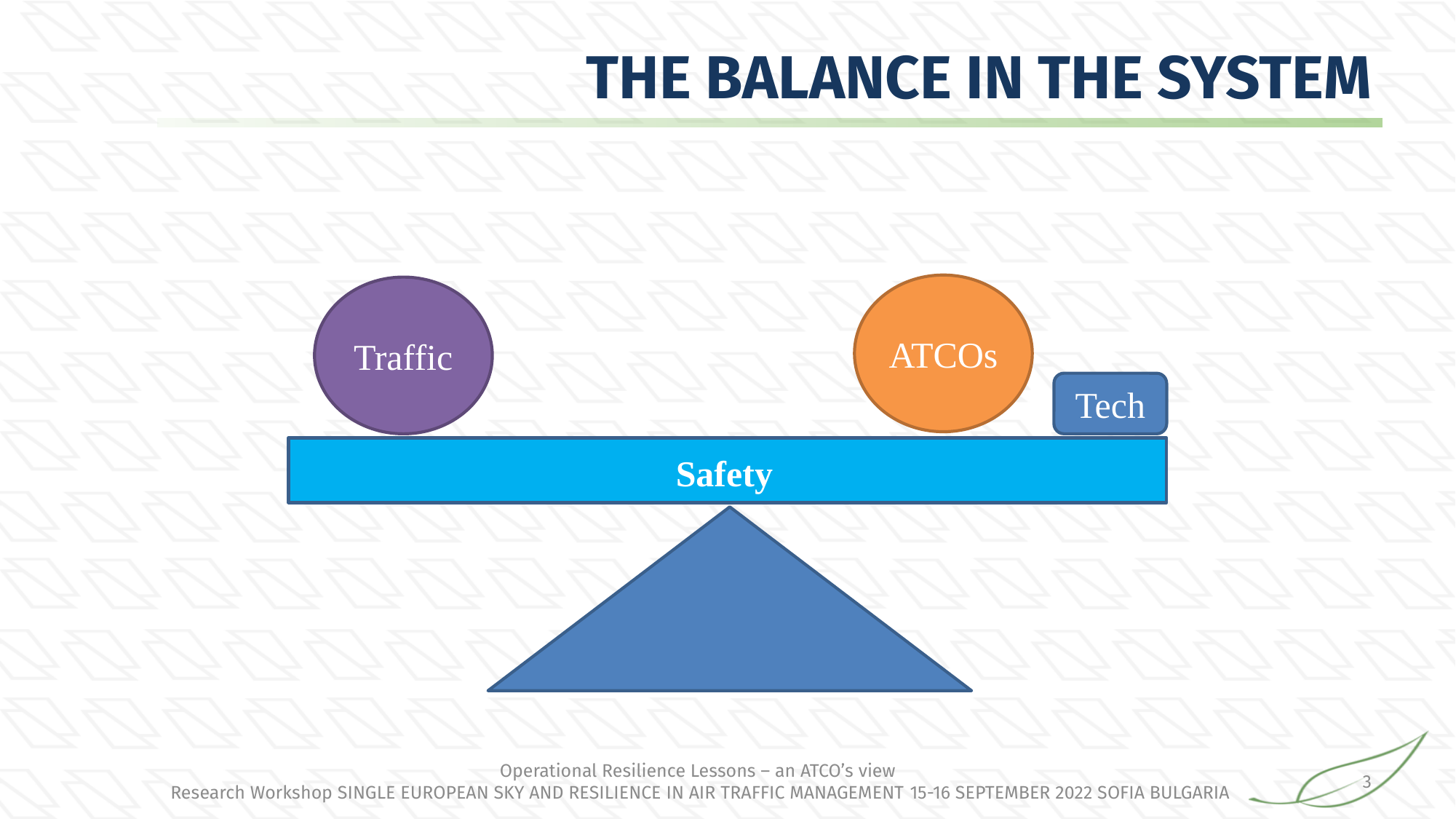

THE BALANCE IN THE SYSTEM
ATCOs
Traffic
Tech

Safety

Operational Resilience Lessons – an ATCO’s view
Research Workshop Single European Sky and Resilience in Air Traffic Management 15-16 SEPTEMBER 2022 SOFIA BULGARIA
3